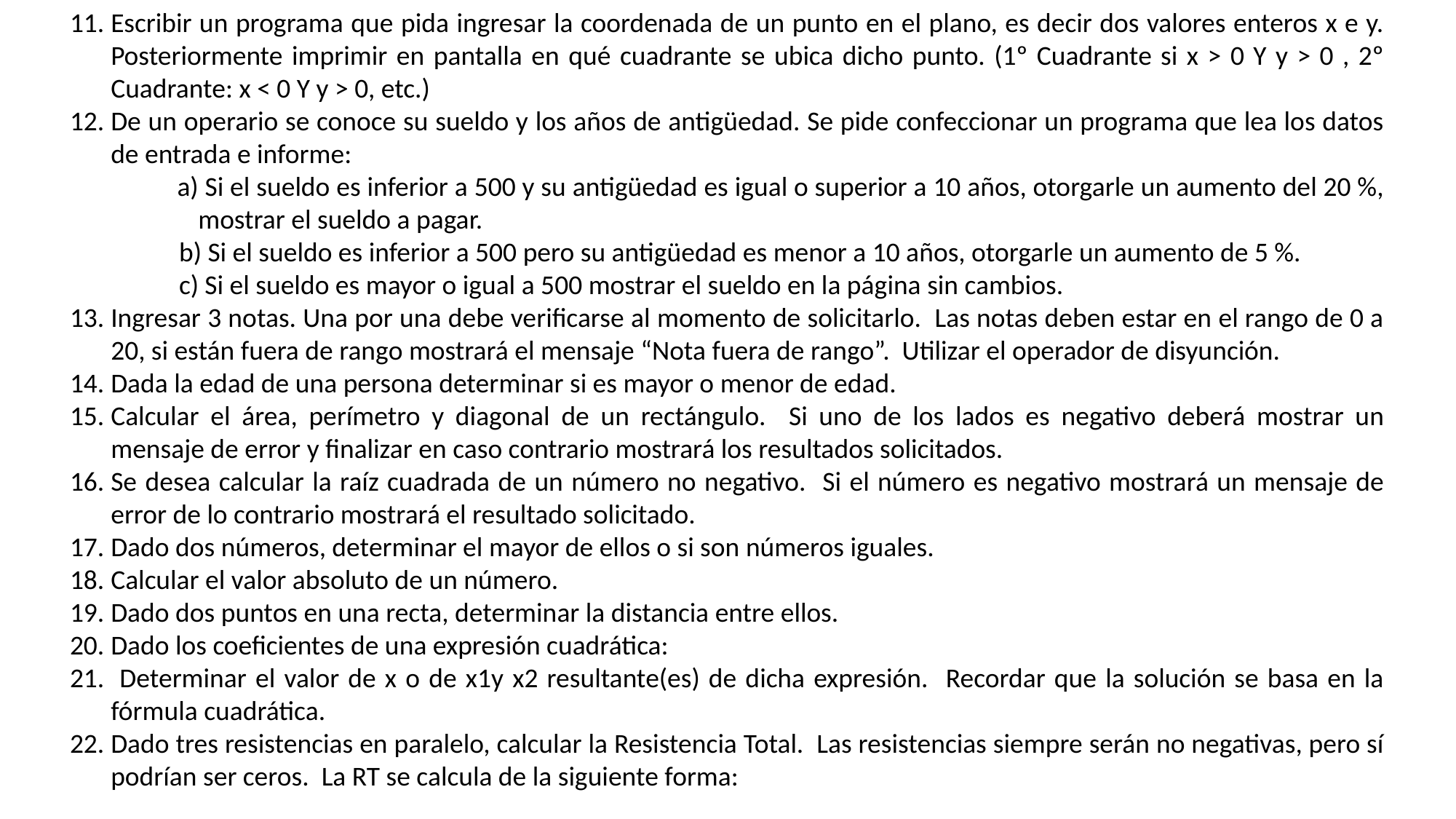

Escribir un programa que pida ingresar la coordenada de un punto en el plano, es decir dos valores enteros x e y. Posteriormente imprimir en pantalla en qué cuadrante se ubica dicho punto. (1º Cuadrante si x > 0 Y y > 0 , 2º Cuadrante: x < 0 Y y > 0, etc.)
De un operario se conoce su sueldo y los años de antigüedad. Se pide confeccionar un programa que lea los datos de entrada e informe:
a) Si el sueldo es inferior a 500 y su antigüedad es igual o superior a 10 años, otorgarle un aumento del 20 %, mostrar el sueldo a pagar.
	b) Si el sueldo es inferior a 500 pero su antigüedad es menor a 10 años, otorgarle un aumento de 5 %.
      	c) Si el sueldo es mayor o igual a 500 mostrar el sueldo en la página sin cambios.
Ingresar 3 notas. Una por una debe verificarse al momento de solicitarlo.  Las notas deben estar en el rango de 0 a 20, si están fuera de rango mostrará el mensaje “Nota fuera de rango”.  Utilizar el operador de disyunción.
Dada la edad de una persona determinar si es mayor o menor de edad.
Calcular el área, perímetro y diagonal de un rectángulo.  Si uno de los lados es negativo deberá mostrar un mensaje de error y finalizar en caso contrario mostrará los resultados solicitados.
Se desea calcular la raíz cuadrada de un número no negativo.  Si el número es negativo mostrará un mensaje de error de lo contrario mostrará el resultado solicitado.
Dado dos números, determinar el mayor de ellos o si son números iguales.
Calcular el valor absoluto de un número.
Dado dos puntos en una recta, determinar la distancia entre ellos.
Dado los coeficientes de una expresión cuadrática:
 Determinar el valor de x o de x1y x2 resultante(es) de dicha expresión.  Recordar que la solución se basa en la fórmula cuadrática.
Dado tres resistencias en paralelo, calcular la Resistencia Total.  Las resistencias siempre serán no negativas, pero sí podrían ser ceros.  La RT se calcula de la siguiente forma: